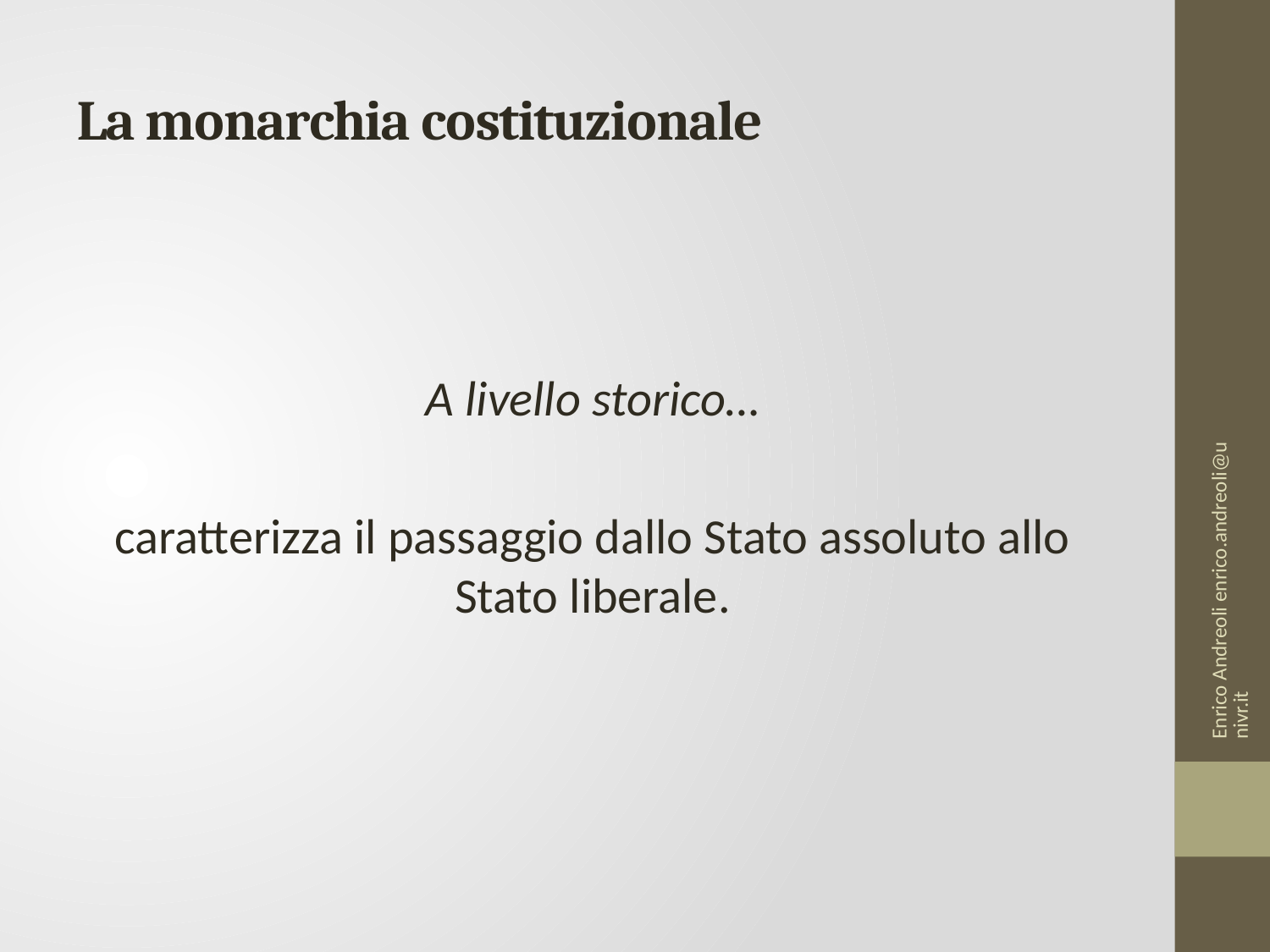

# La monarchia costituzionale

A livello storico…

caratterizza il passaggio dallo Stato assoluto allo Stato liberale.
Enrico Andreoli enrico.andreoli@univr.it